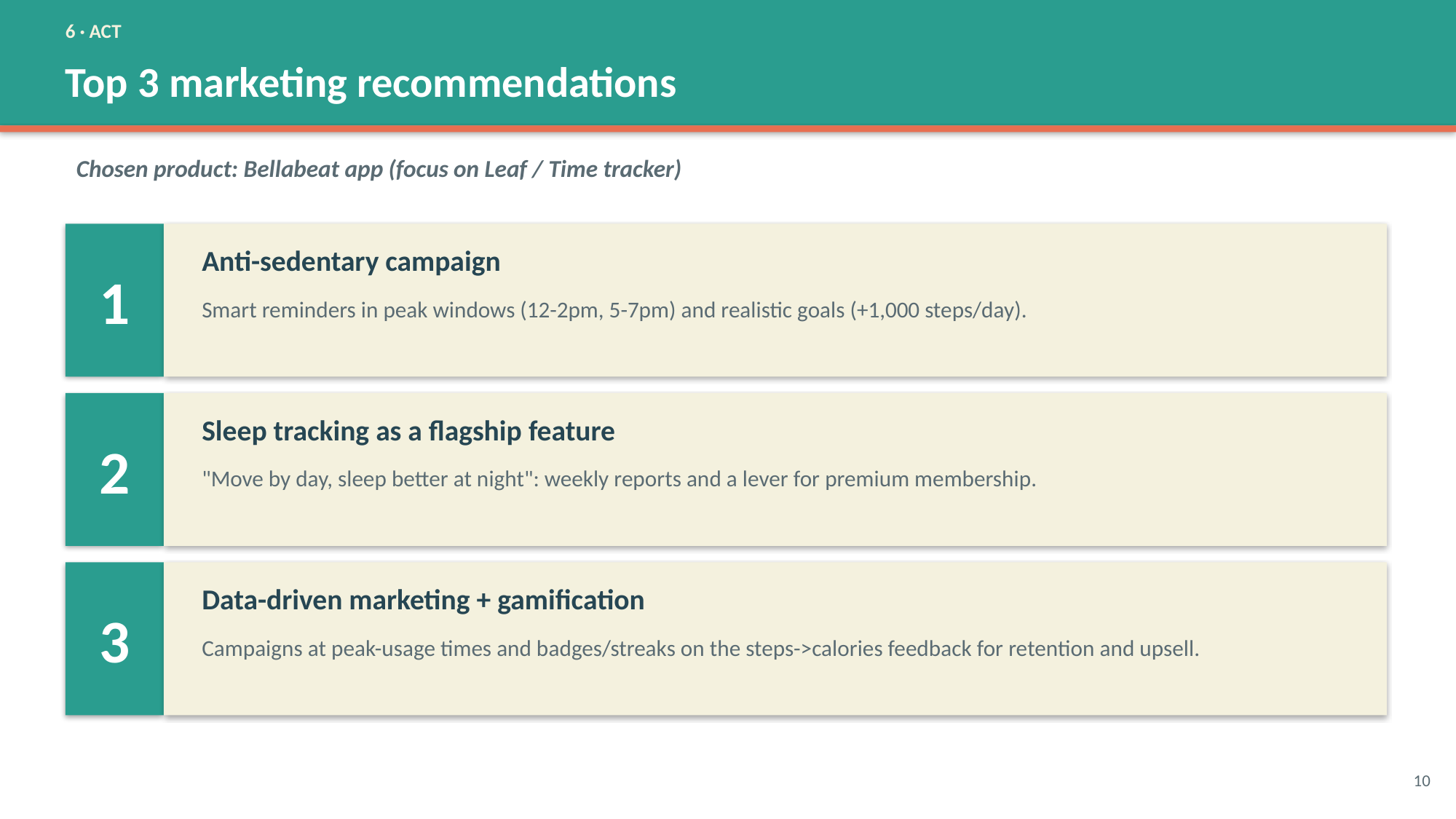

6 · ACT
Top 3 marketing recommendations

Chosen product: Bellabeat app (focus on Leaf / Time tracker)

1

Anti-sedentary campaign
Smart reminders in peak windows (12-2pm, 5-7pm) and realistic goals (+1,000 steps/day).

2

Sleep tracking as a flagship feature
"Move by day, sleep better at night": weekly reports and a lever for premium membership.

3

Data-driven marketing + gamification
Campaigns at peak-usage times and badges/streaks on the steps->calories feedback for retention and upsell.
10